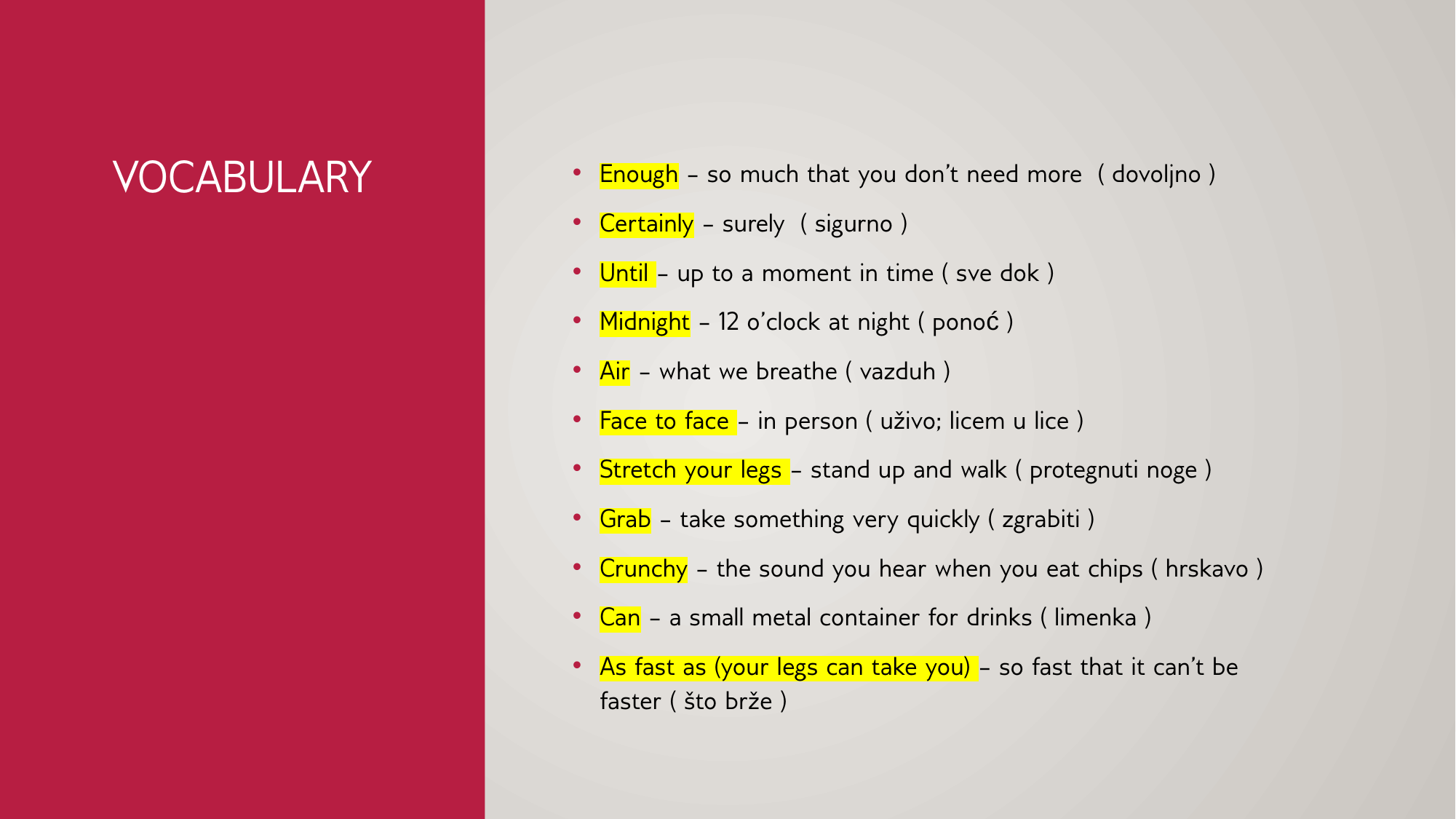

# Vocabulary
Enough – so much that you don’t need more  ( dovoljno )
Certainly – surely  ( sigurno )
Until – up to a moment in time ( sve dok )
Midnight – 12 o’clock at night ( ponoć )
Air – what we breathe ( vazduh )
Face to face – in person ( uživo; licem u lice )
Stretch your legs – stand up and walk ( protegnuti noge )
Grab – take something very quickly ( zgrabiti )
Crunchy – the sound you hear when you eat chips ( hrskavo )
Can – a small metal container for drinks ( limenka )
As fast as (your legs can take you) – so fast that it can’t be faster ( što brže )